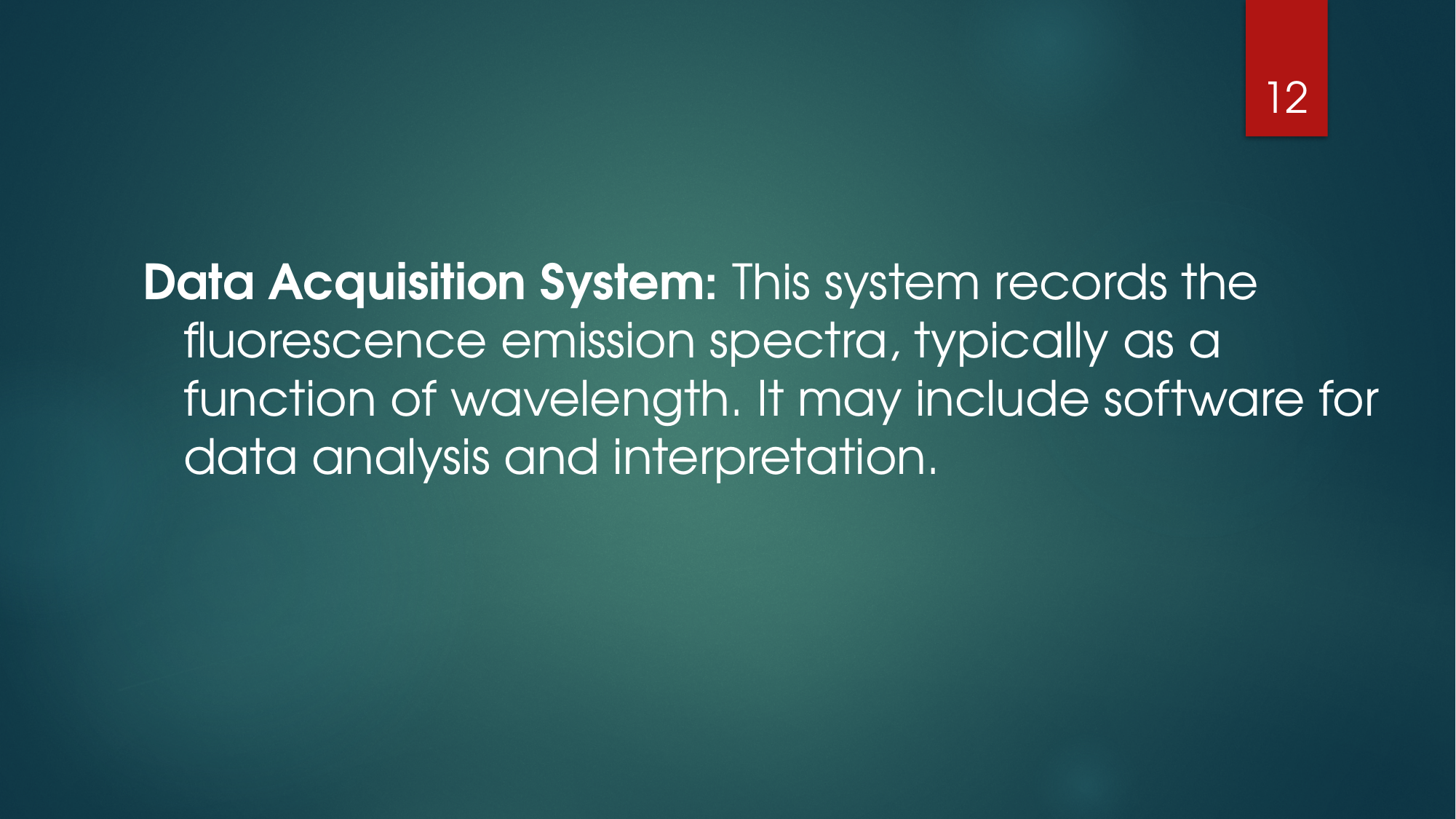

12
#
Data Acquisition System: This system records the fluorescence emission spectra, typically as a function of wavelength. It may include software for data analysis and interpretation.